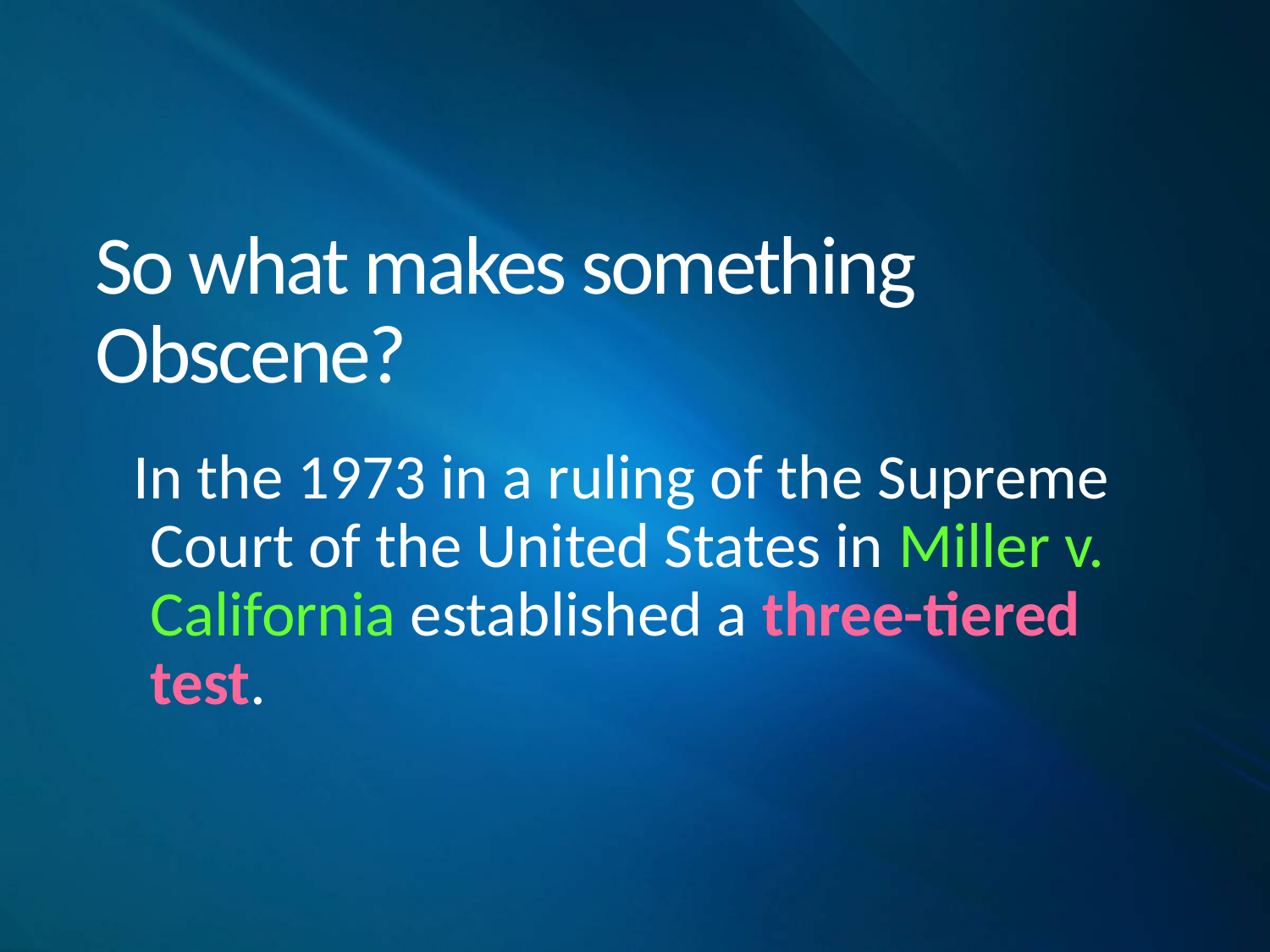

# So what makes something Obscene?
   In the 1973 in a ruling of the Supreme Court of the United States in Miller v. California established a three-tiered test.